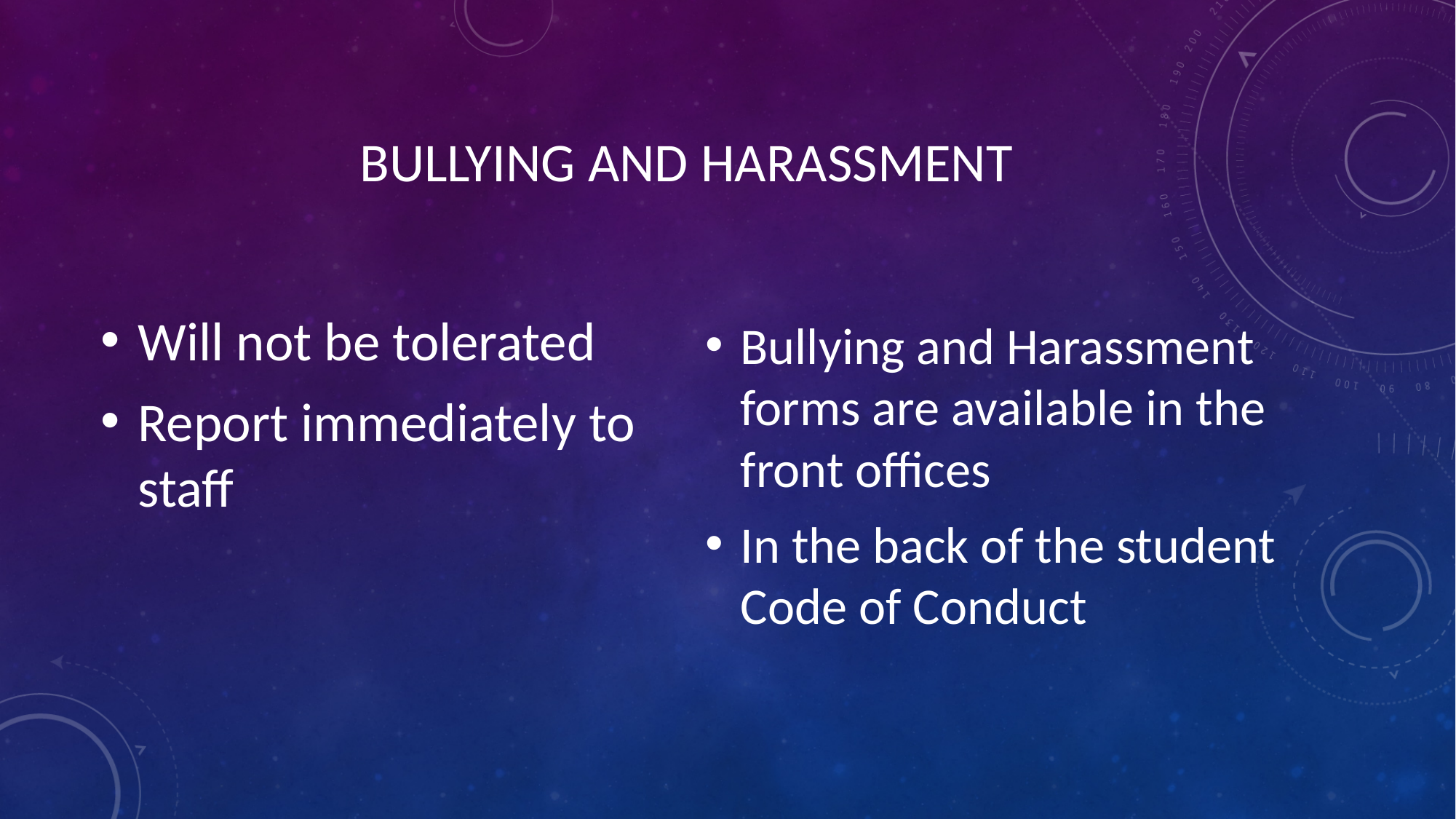

# Bullying and harassment
Will not be tolerated
Report immediately to staff
Bullying and Harassment forms are available in the front offices
In the back of the student Code of Conduct